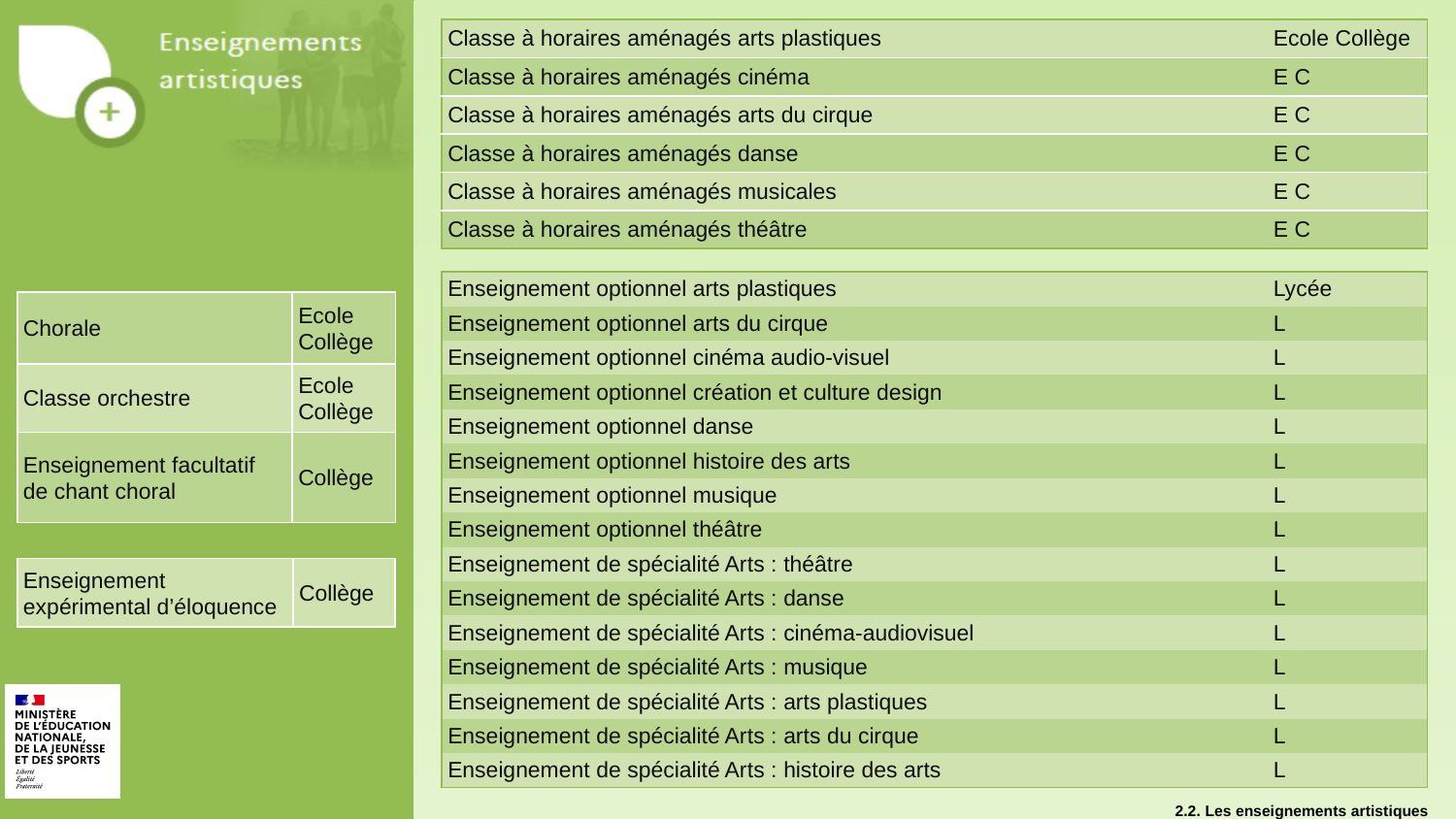

| Classe à horaires aménagés arts plastiques | Ecole Collège |
| --- | --- |
| Classe à horaires aménagés cinéma | E C |
| Classe à horaires aménagés arts du cirque | E C |
| Classe à horaires aménagés danse | E C |
| Classe à horaires aménagés musicales | E C |
| Classe à horaires aménagés théâtre | E C |
| Enseignement optionnel arts plastiques | Lycée |
| --- | --- |
| Enseignement optionnel arts du cirque | L |
| Enseignement optionnel cinéma audio-visuel | L |
| Enseignement optionnel création et culture design | L |
| Enseignement optionnel danse | L |
| Enseignement optionnel histoire des arts | L |
| Enseignement optionnel musique | L |
| Enseignement optionnel théâtre | L |
| Enseignement de spécialité Arts : théâtre | L |
| Enseignement de spécialité Arts : danse | L |
| Enseignement de spécialité Arts : cinéma-audiovisuel | L |
| Enseignement de spécialité Arts : musique | L |
| Enseignement de spécialité Arts : arts plastiques | L |
| Enseignement de spécialité Arts : arts du cirque | L |
| Enseignement de spécialité Arts : histoire des arts | L |
| Chorale | Ecole Collège |
| --- | --- |
| Classe orchestre | Ecole Collège |
| Enseignement facultatif de chant choral | Collège |
| Enseignement expérimental d’éloquence | Collège |
| --- | --- |
2.2. Les enseignements artistiques